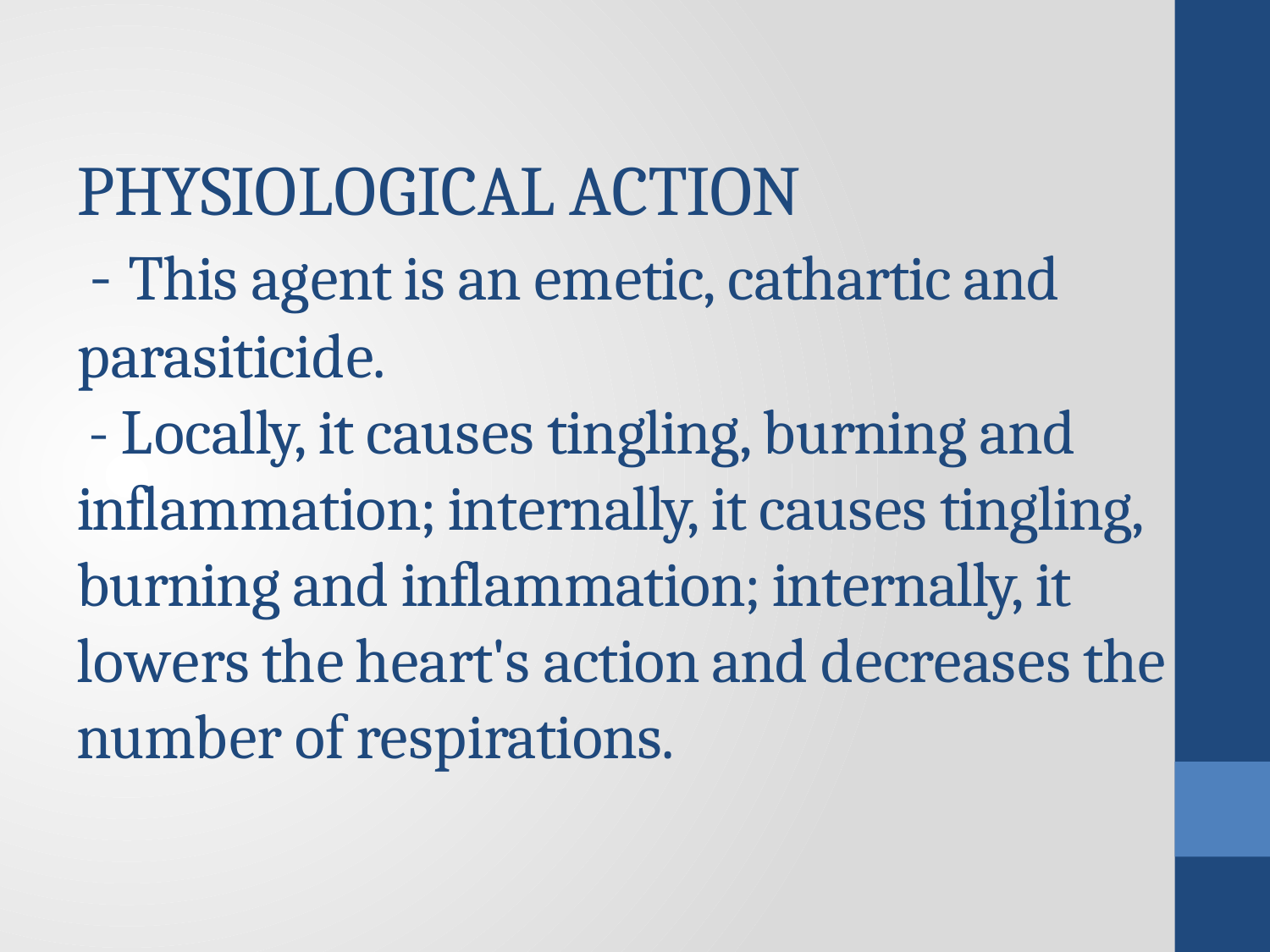

# PHYSIOLOGICAL ACTION - This agent is an emetic, cathartic and parasiticide. - Locally, it causes tingling, burning and inflammation; internally, it causes tingling, burning and inflammation; internally, it lowers the heart's action and decreases the number of respirations.